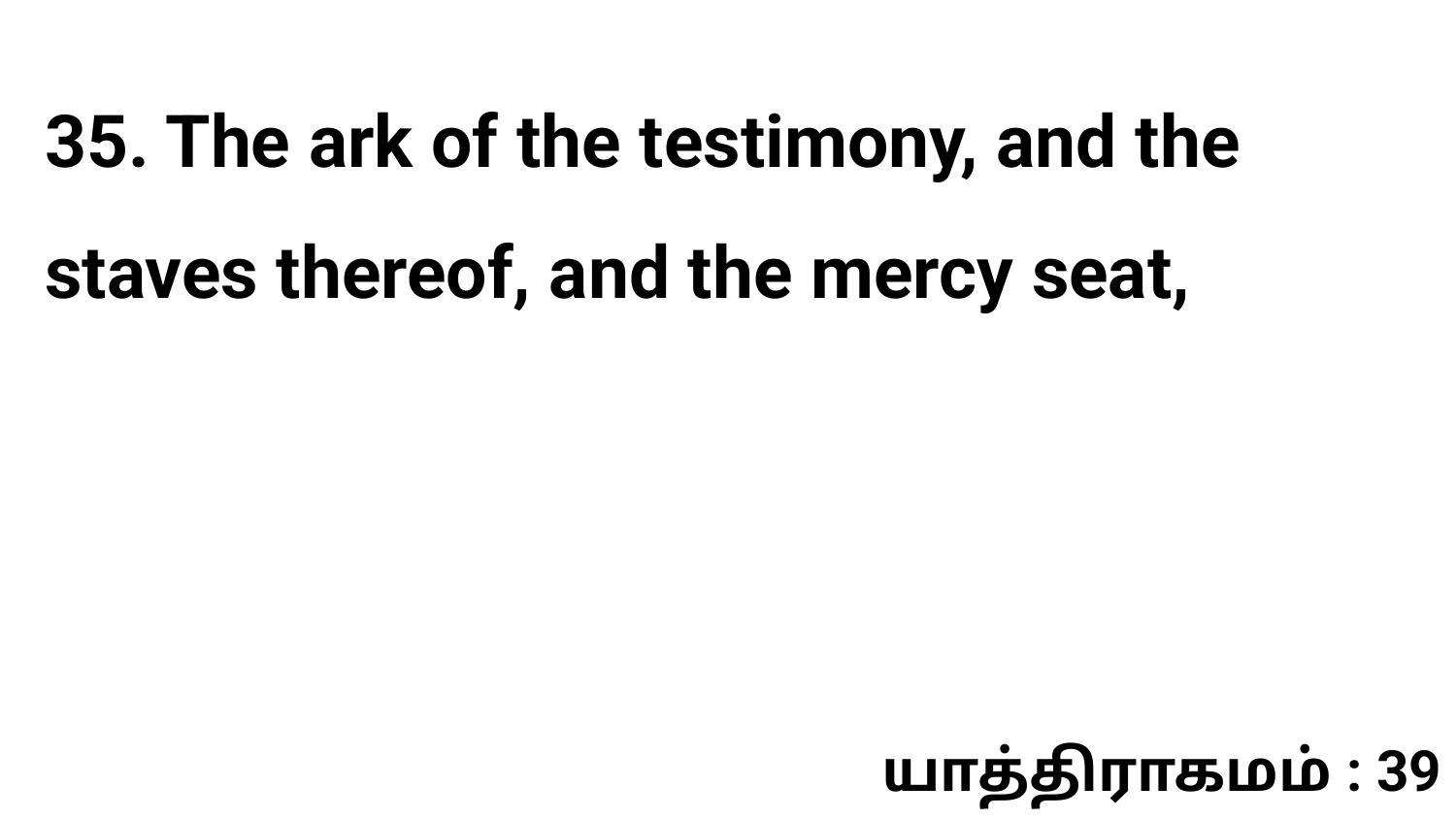

35. The ark of the testimony, and the staves thereof, and the mercy seat,
யாத்திராகமம் : 39